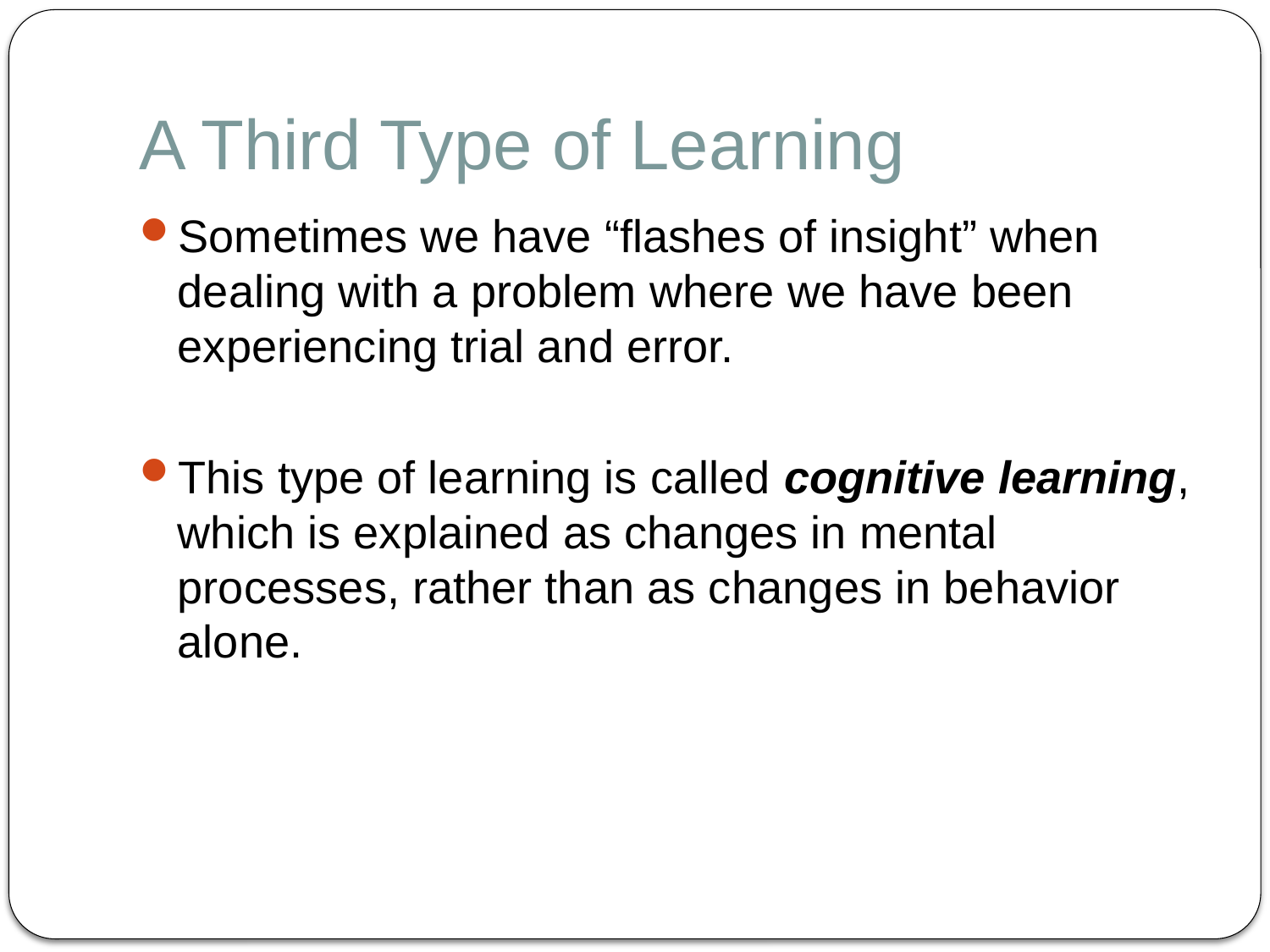

# A Third Type of Learning
Sometimes we have “flashes of insight” when dealing with a problem where we have been experiencing trial and error.

This type of learning is called cognitive learning, which is explained as changes in mental processes, rather than as changes in behavior alone.